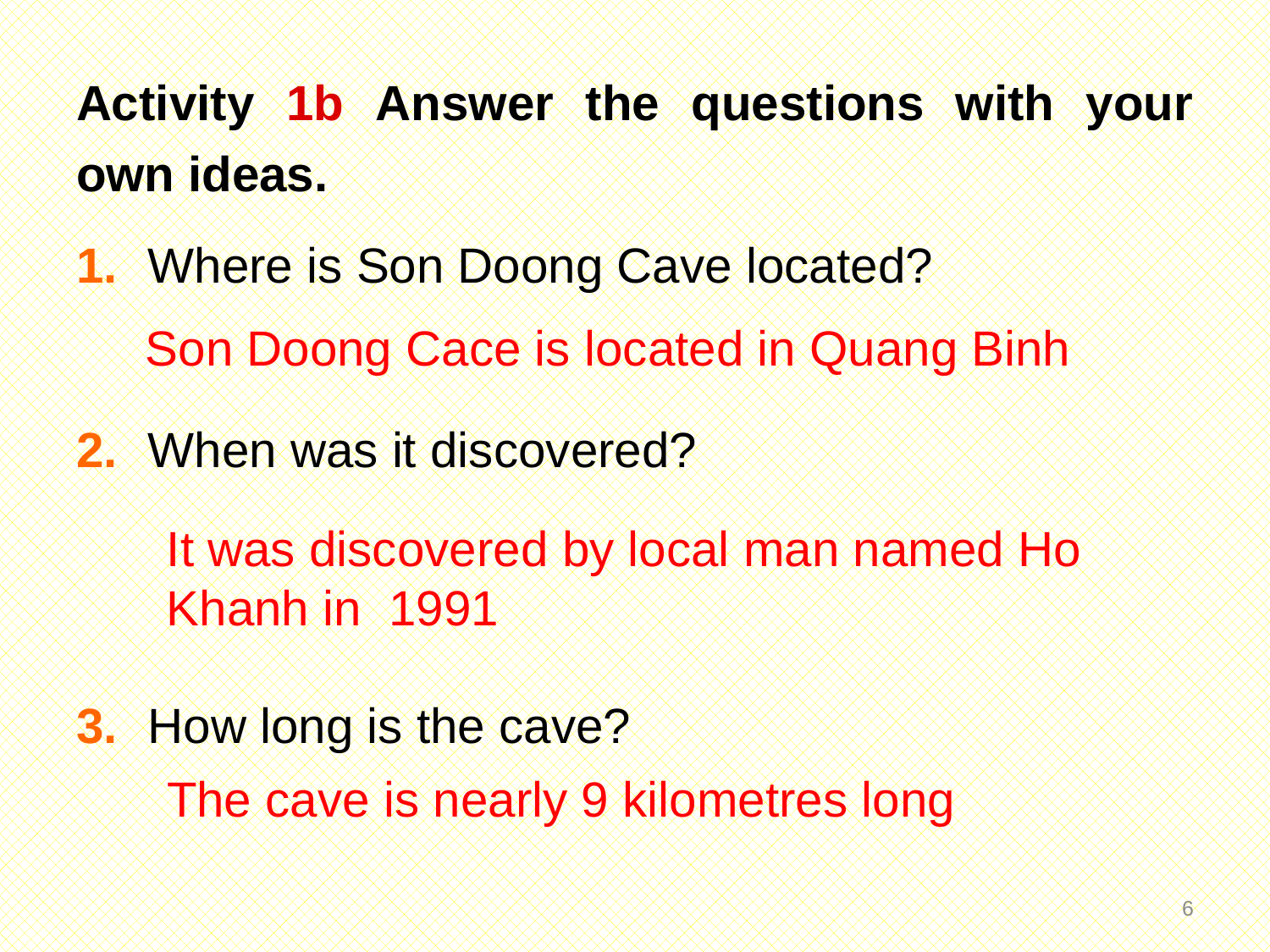

Activity 1b Answer the questions with your own ideas.
1. 	Where is Son Doong Cave located?

2. 	When was it discovered?

3.	How long is the cave?

Son Doong Cace is located in Quang Binh
It was discovered by local man named Ho Khanh in  1991
The cave is nearly 9 kilometres long
6